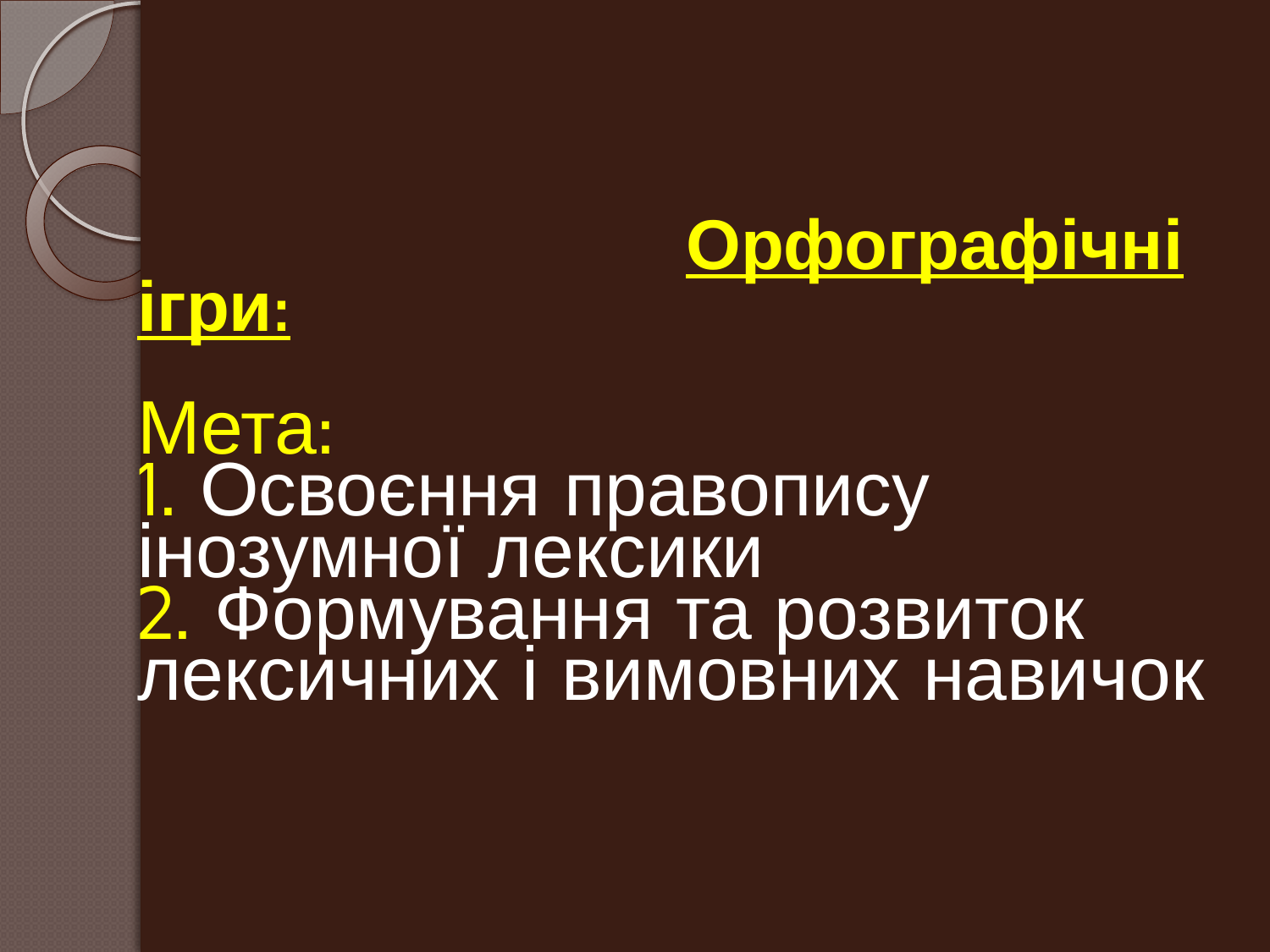

# Орфографічні ігри: Мета: 1. Освоєння правопису інозумної лексики 2. Формування та розвиток лексичних і вимовних навичок